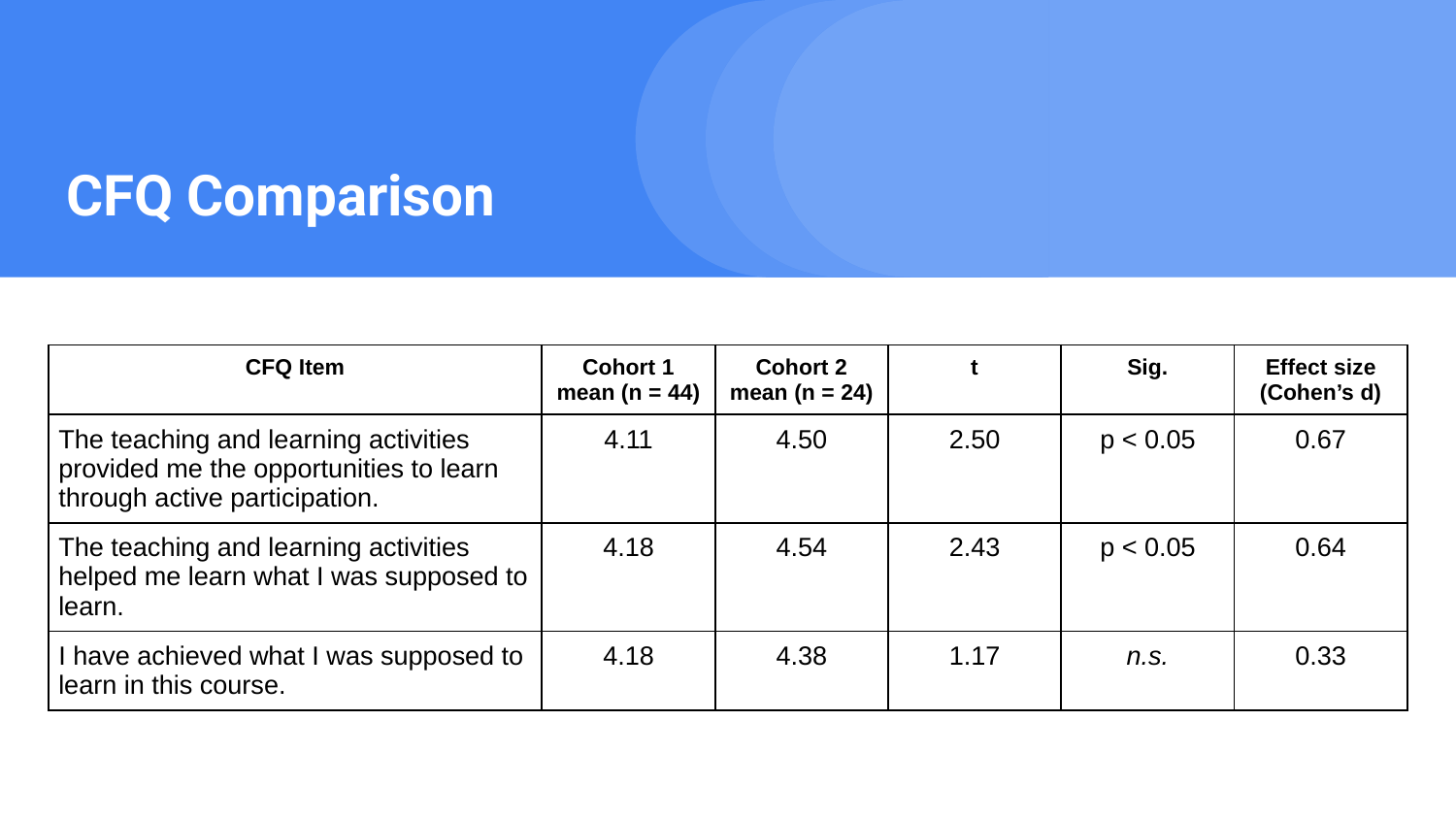

# CFQ Comparison
| CFQ Item | Cohort 1 mean (n = 44) | Cohort 2 mean (n = 24) | t | Sig. | Effect size (Cohen’s d) |
| --- | --- | --- | --- | --- | --- |
| The teaching and learning activities provided me the opportunities to learn through active participation. | 4.11 | 4.50 | 2.50 | p < 0.05 | 0.67 |
| The teaching and learning activities helped me learn what I was supposed to learn. | 4.18 | 4.54 | 2.43 | p < 0.05 | 0.64 |
| I have achieved what I was supposed to learn in this course. | 4.18 | 4.38 | 1.17 | n.s. | 0.33 |